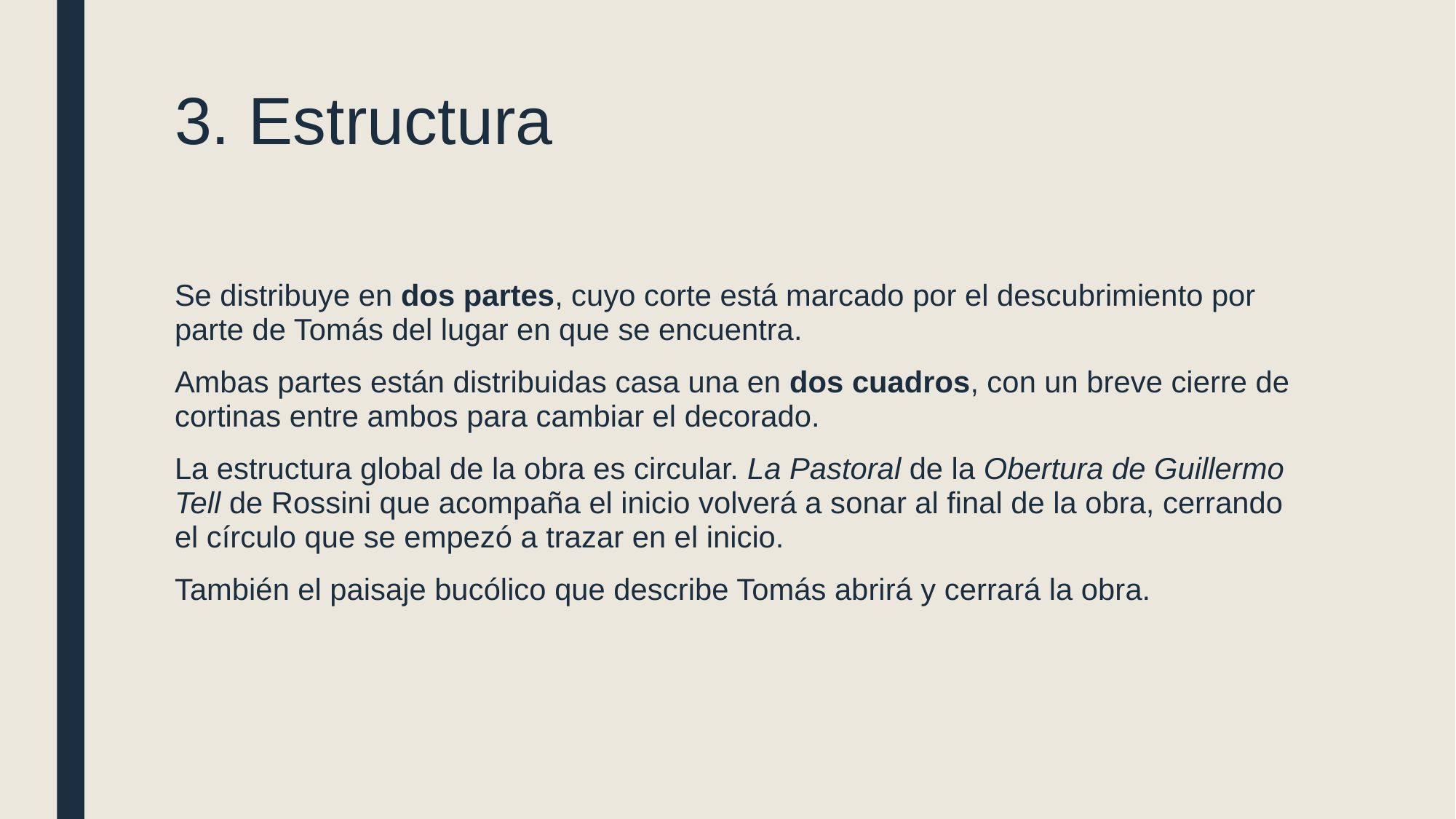

# 3. Estructura
Se distribuye en dos partes, cuyo corte está marcado por el descubrimiento por parte de Tomás del lugar en que se encuentra.
Ambas partes están distribuidas casa una en dos cuadros, con un breve cierre de cortinas entre ambos para cambiar el decorado.
La estructura global de la obra es circular. La Pastoral de la Obertura de Guillermo Tell de Rossini que acompaña el inicio volverá a sonar al final de la obra, cerrando el círculo que se empezó a trazar en el inicio.
También el paisaje bucólico que describe Tomás abrirá y cerrará la obra.